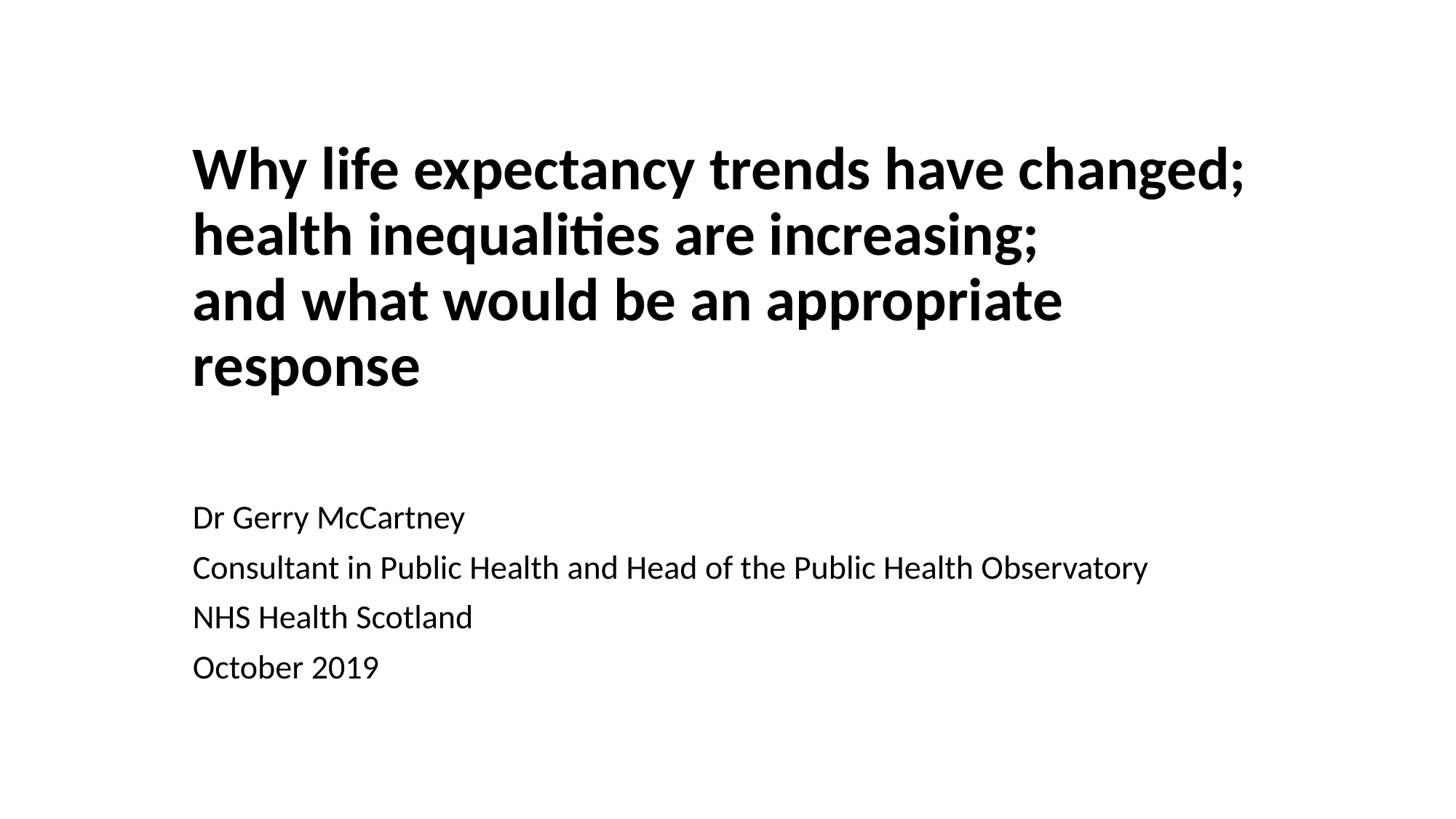

# Why life expectancy trends have changed; health inequalities are increasing; and what would be an appropriate response
Dr Gerry McCartney
Consultant in Public Health and Head of the Public Health Observatory
NHS Health Scotland
October 2019